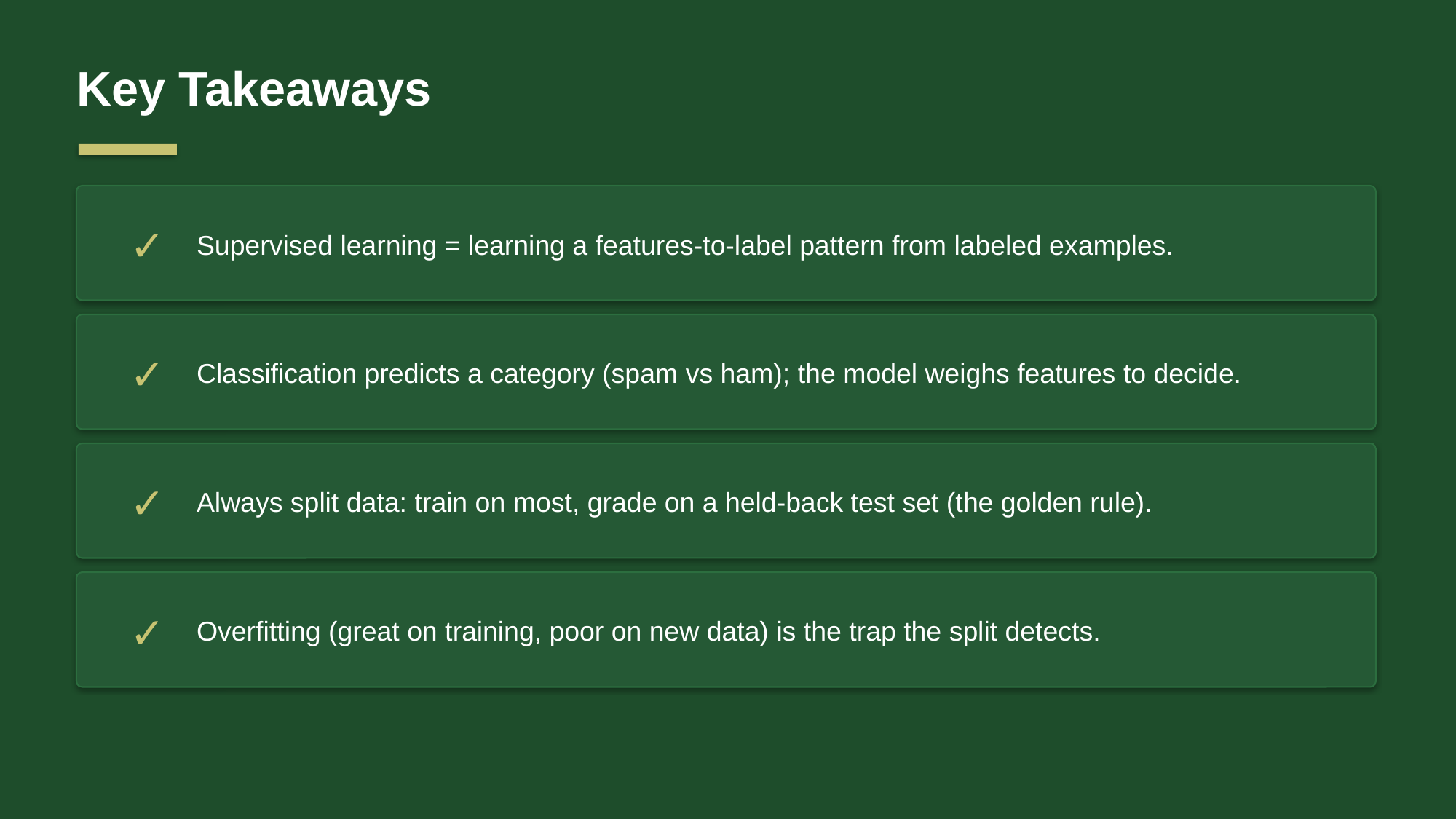

Key Takeaways

✓
Supervised learning = learning a features-to-label pattern from labeled examples.

✓
Classification predicts a category (spam vs ham); the model weighs features to decide.

✓
Always split data: train on most, grade on a held-back test set (the golden rule).

✓
Overfitting (great on training, poor on new data) is the trap the split detects.